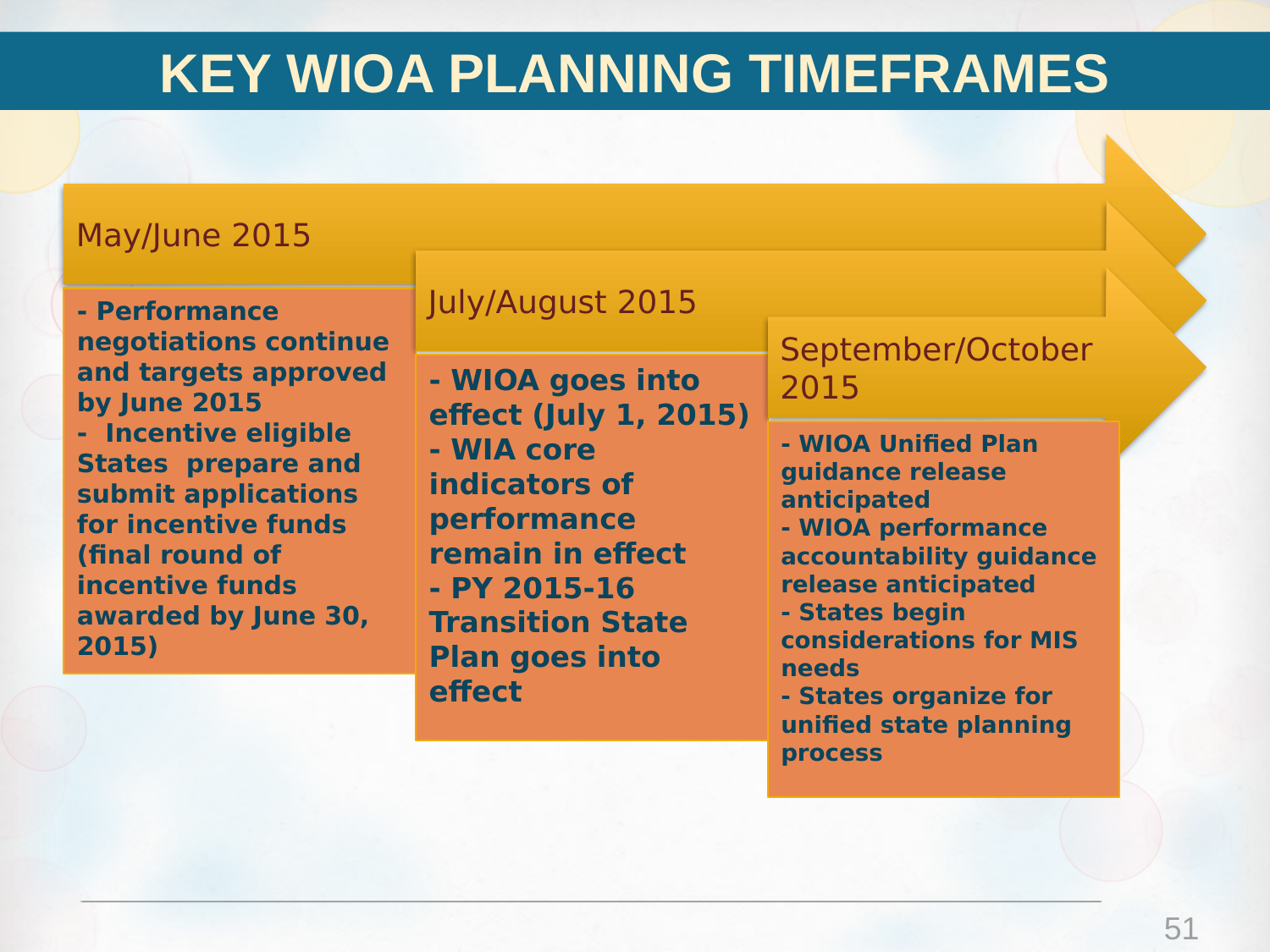

# Key wioa planning timeframes
May/June 2015
- Performance negotiations continue and targets approved by June 2015
July/August 2015
- WIOA goes into effect (July 1, 2015)
- WIA core indicators of performance remain in effect
- PY 2015-16 Transition State Plan goes into effect
September/October 2015
- WIOA Unified Plan guidance release anticipated
-  Incentive eligible States  prepare and submit applications for incentive funds  (final round of incentive funds awarded by June 30, 2015)
- WIOA performance accountability guidance release anticipated
- States begin considerations for MIS needs
- States organize for unified state planning process
51